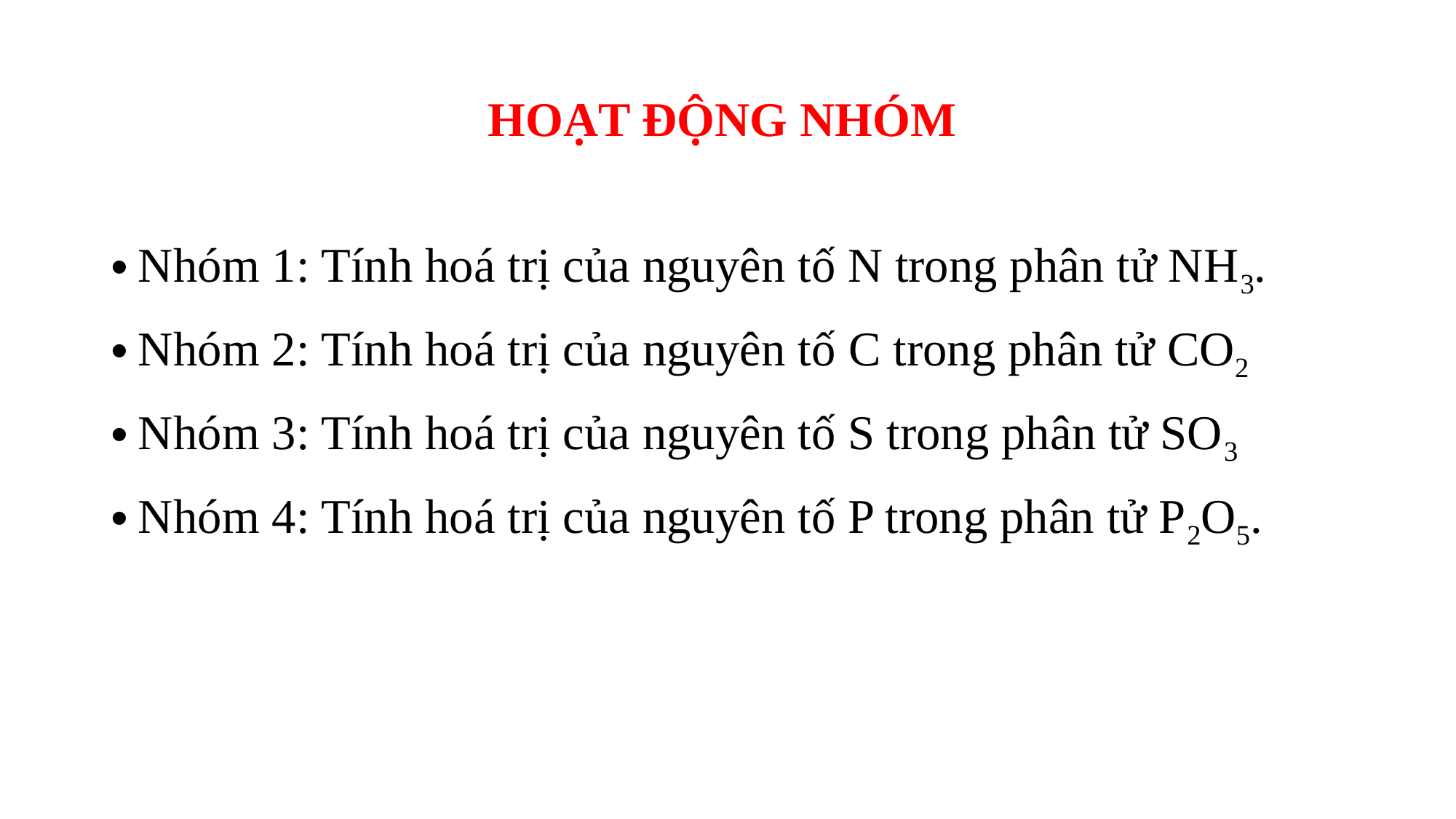

# HOẠT ĐỘNG NHÓM
Nhóm 1: Tính hoá trị của nguyên tố N trong phân tử NH3.
Nhóm 2: Tính hoá trị của nguyên tố C trong phân tử CO2
Nhóm 3: Tính hoá trị của nguyên tố S trong phân tử SO3
Nhóm 4: Tính hoá trị của nguyên tố P trong phân tử P2O5.